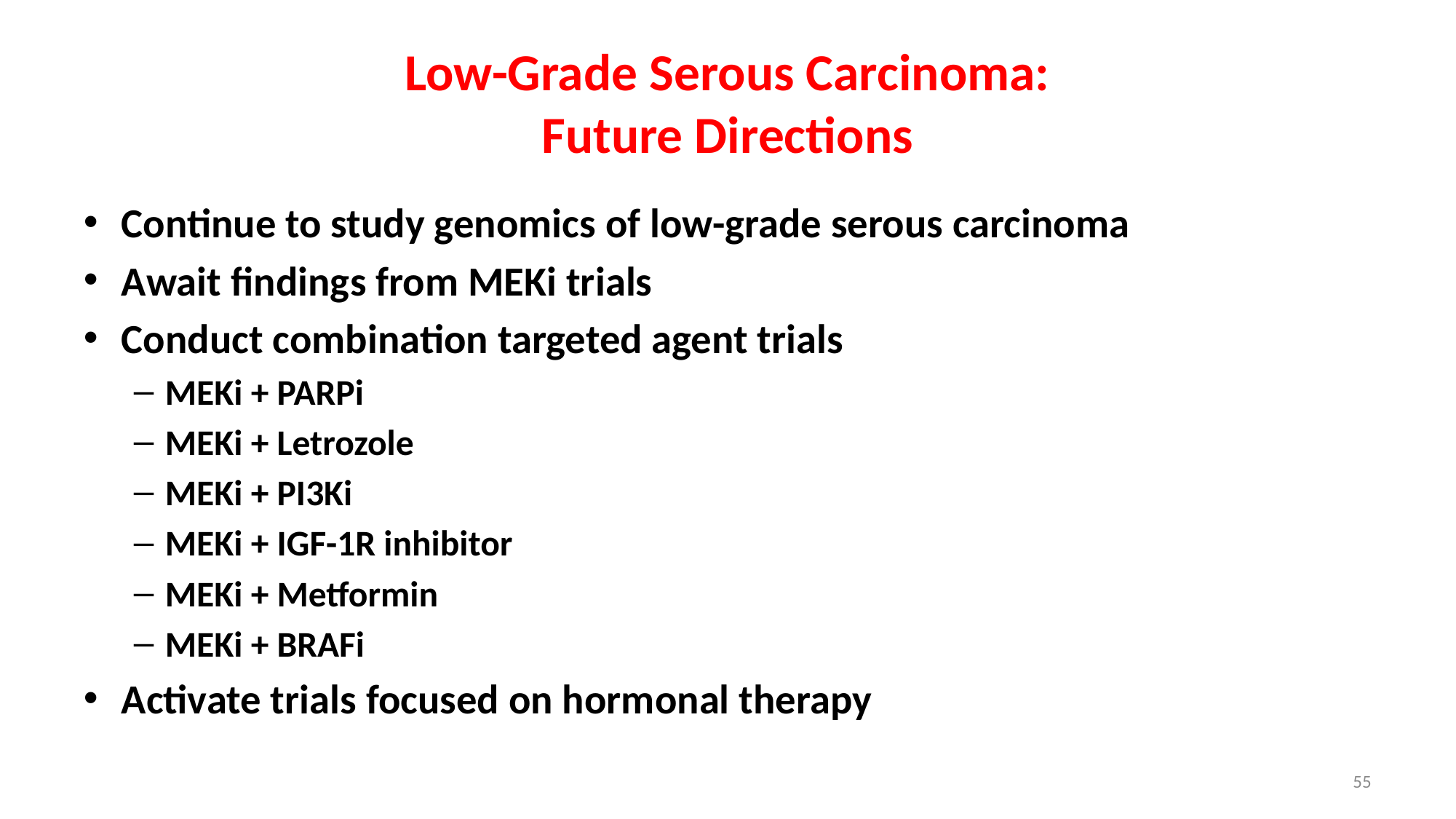

# Low-Grade Serous Carcinoma: Future Directions
Continue to study genomics of low-grade serous carcinoma
Await findings from MEKi trials
Conduct combination targeted agent trials
MEKi + PARPi
MEKi + Letrozole
MEKi + PI3Ki
MEKi + IGF-1R inhibitor
MEKi + Metformin
MEKi + BRAFi
Activate trials focused on hormonal therapy

55